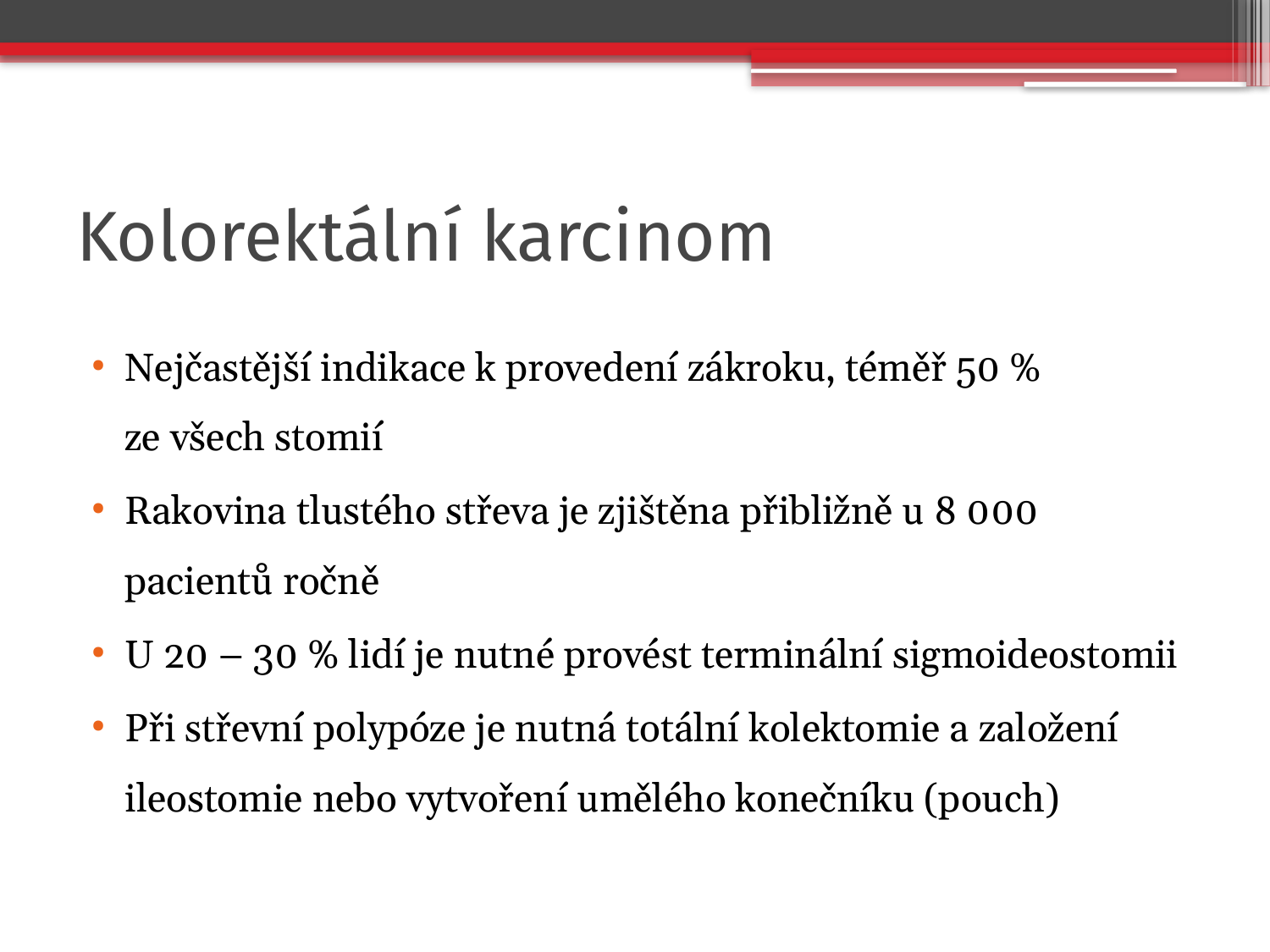

# Kolorektální karcinom
Nejčastější indikace k provedení zákroku, téměř 50 %
ze všech stomií
Rakovina tlustého střeva je zjištěna přibližně u 8 000 pacientů ročně
U 20 – 30 % lidí je nutné provést terminální sigmoideostomii
Při střevní polypóze je nutná totální kolektomie a založení ileostomie nebo vytvoření umělého konečníku (pouch)